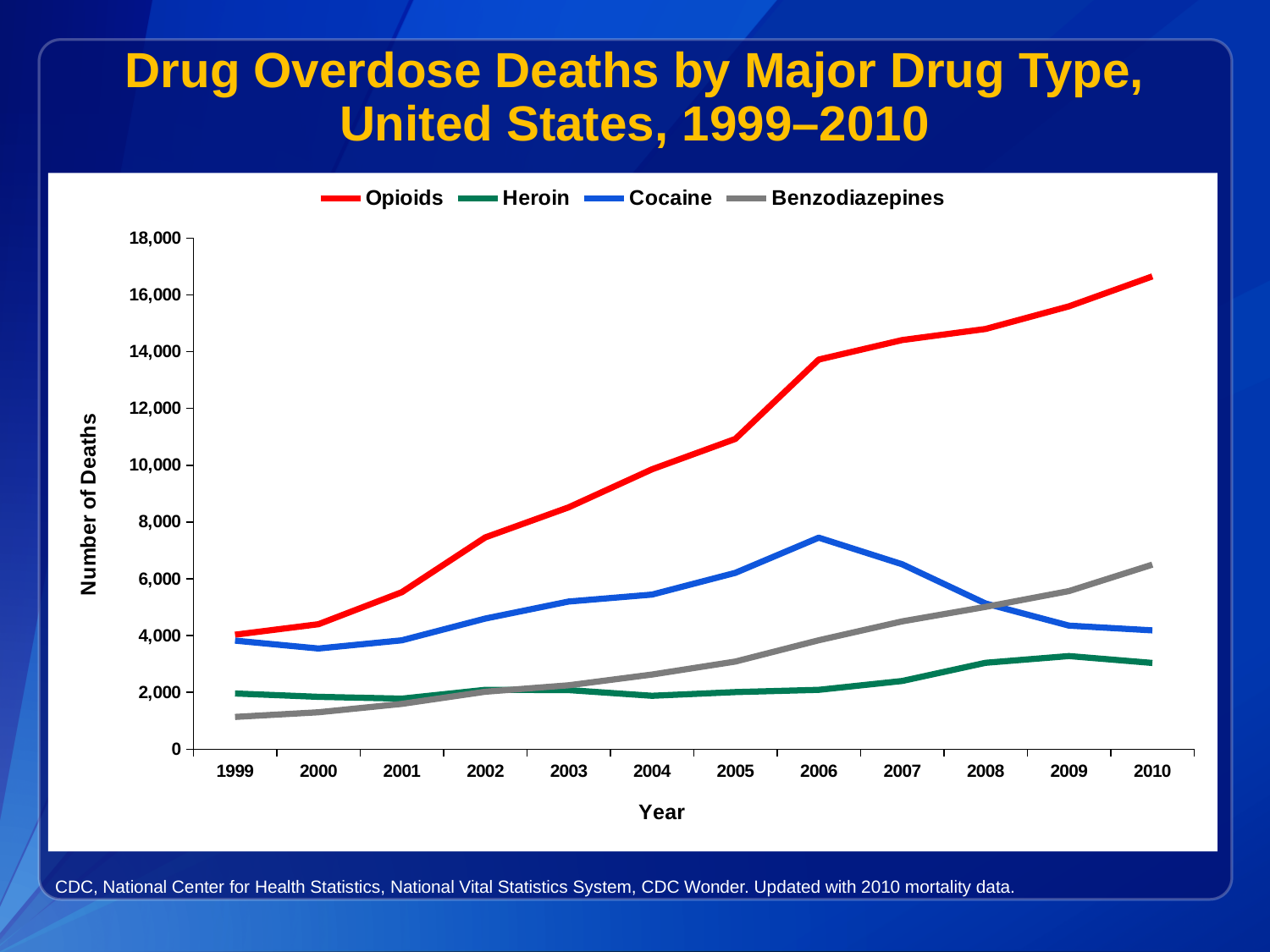

# Drug Overdose Deaths by Major Drug Type, United States, 1999–2010

### Chart

| Category | Opioids | Heroin | Cocaine | Benzodiazepines |
|---|---|---|---|---|
| 1999.0 | 4030.0 | 1960.0 | 3822.0 | 1135.0 |
| 2000.0 | 4400.0 | 1842.0 | 3544.0 | 1298.0 |
| 2001.0 | 5528.0 | 1779.0 | 3833.0 | 1594.0 |
| 2002.0 | 7456.0 | 2089.0 | 4599.0 | 2022.0 |
| 2003.0 | 8517.0 | 2080.0 | 5199.0 | 2248.0 |
| 2004.0 | 9857.0 | 1878.0 | 5443.0 | 2627.0 |
| 2005.0 | 10928.0 | 2009.0 | 6208.0 | 3084.0 |
| 2006.0 | 13723.0 | 2088.0 | 7448.0 | 3835.0 |
| 2007.0 | 14408.0 | 2399.0 | 6512.0 | 4500.0 |
| 2008.0 | 14800.0 | 3041.0 | 5129.0 | 5010.0 |
| 2009.0 | 15597.0 | 3278.0 | 4350.0 | 5567.0 |
| 2010.0 | 16651.0 | 3036.0 | 4183.0 | 6497.0 |
CDC, National Center for Health Statistics, National Vital Statistics System, CDC Wonder. Updated with 2010 mortality data.